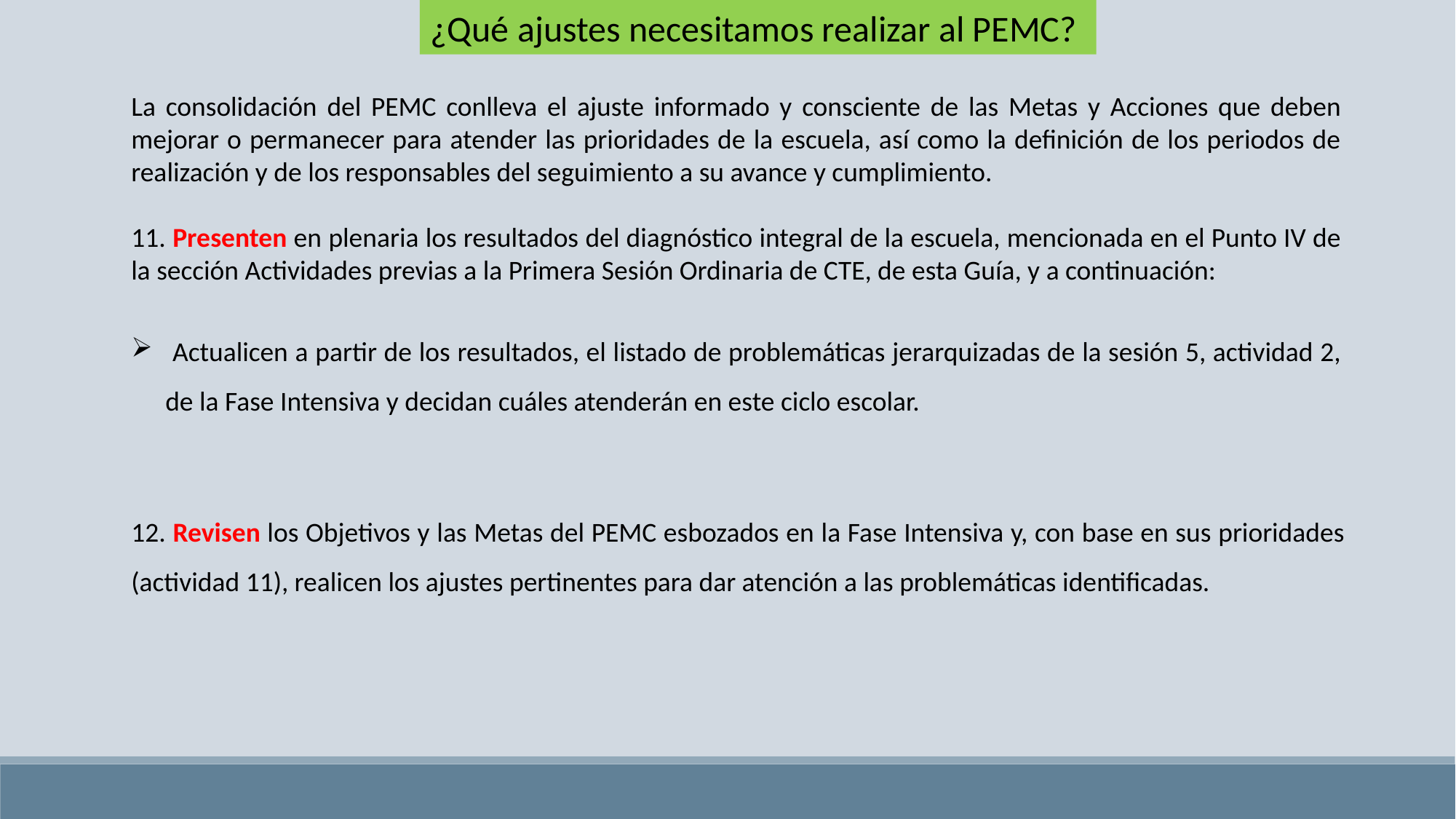

¿Qué ajustes necesitamos realizar al PEMC?
La consolidación del PEMC conlleva el ajuste informado y consciente de las Metas y Acciones que deben mejorar o permanecer para atender las prioridades de la escuela, así como la definición de los periodos de realización y de los responsables del seguimiento a su avance y cumplimiento.

11. Presenten en plenaria los resultados del diagnóstico integral de la escuela, mencionada en el Punto IV de la sección Actividades previas a la Primera Sesión Ordinaria de CTE, de esta Guía, y a continuación:

 Actualicen a partir de los resultados, el listado de problemáticas jerarquizadas de la sesión 5, actividad 2, de la Fase Intensiva y decidan cuáles atenderán en este ciclo escolar.
12. Revisen los Objetivos y las Metas del PEMC esbozados en la Fase Intensiva y, con base en sus prioridades (actividad 11), realicen los ajustes pertinentes para dar atención a las problemáticas identificadas.